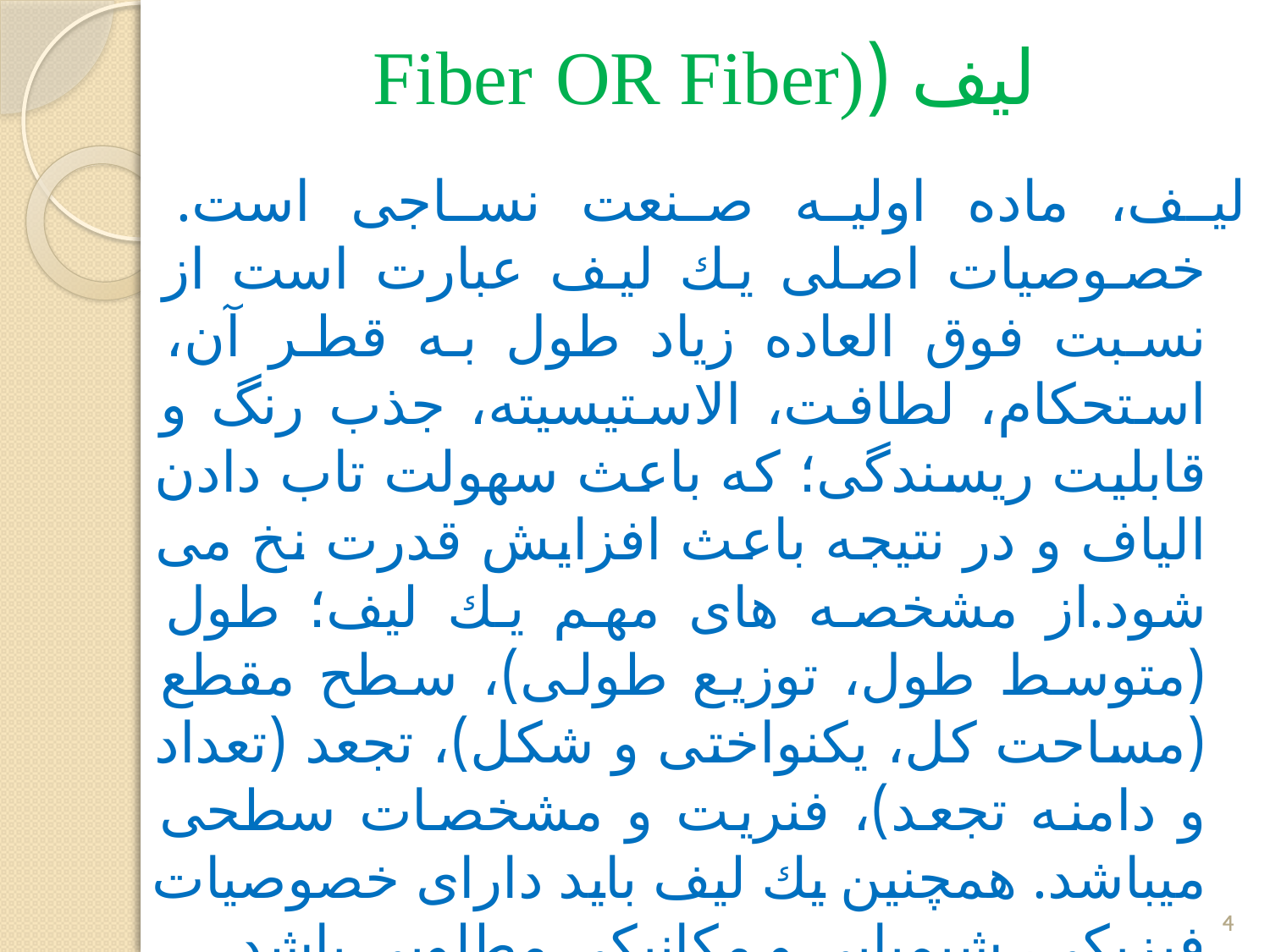

# لیف ((Fiber OR Fiber
لیف، ماده اولیه صنعت نساجی است. خصوصیات اصلی یك لیف عبارت است از نسبت فوق العاده زیاد طول به قطر آن، استحكام، لطافت، الاستیسیته، جذب رنگ و قابلیت ریسندگی؛ كه باعث سهولت تاب دادن الیاف و در نتیجه باعث افزایش قدرت نخ می شود.از مشخصه های مهم یك لیف؛ طول (متوسط طول، توزیع طولی)، سطح مقطع (مساحت كل، یكنواختی و شكل)، تجعد (تعداد و دامنه تجعد)، فنریت و مشخصات سطحی میباشد. همچنین یك لیف باید دارای خصوصیات فیزیكی، شیمیایی و مكانیكی مطلوبی باشد.
4